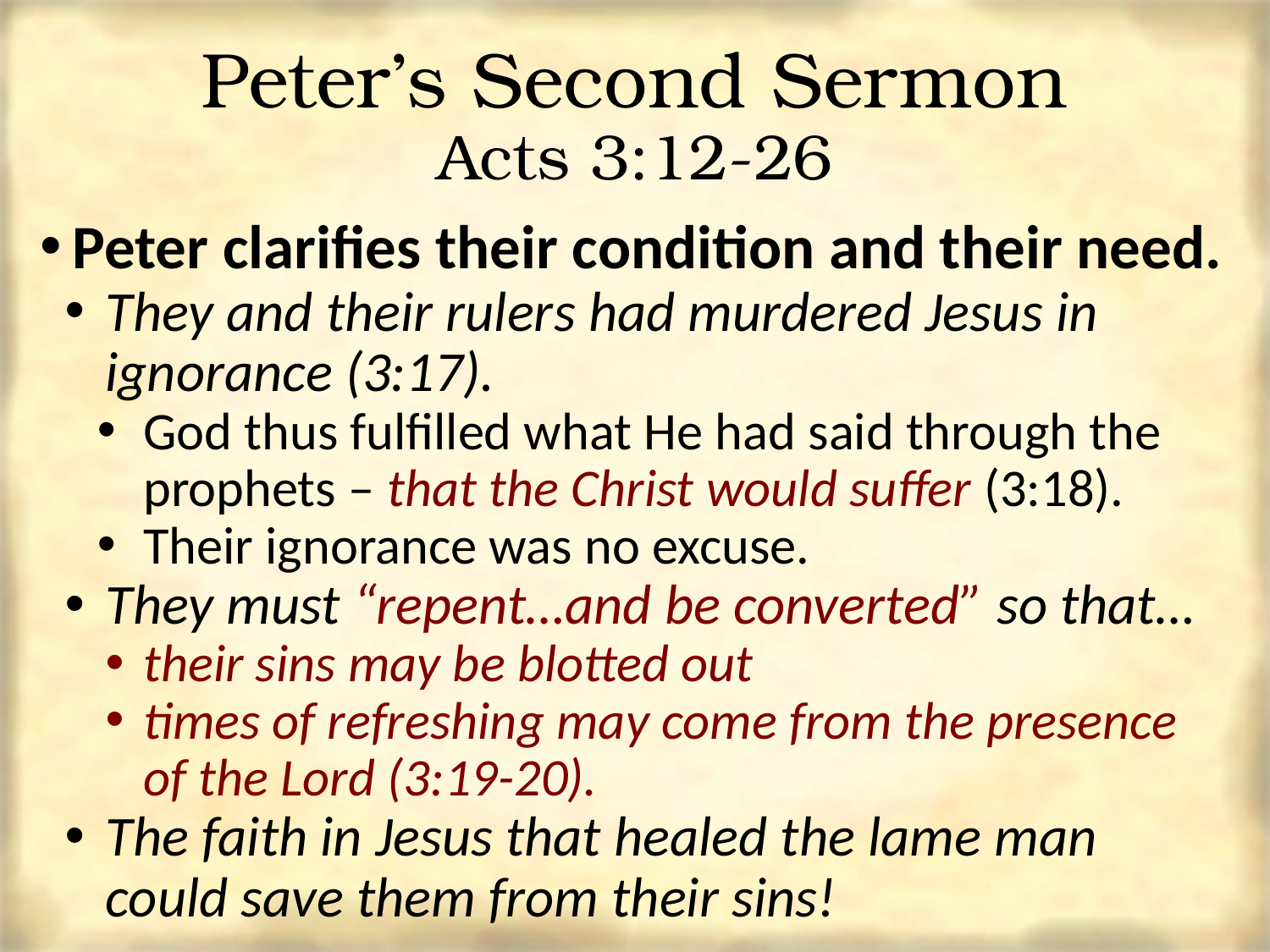

# Peter’s Second Sermon Acts 3:12-26
Peter clarifies their condition and their need.
They and their rulers had murdered Jesus in ignorance (3:17).
God thus fulfilled what He had said through the prophets – that the Christ would suffer (3:18).
Their ignorance was no excuse.
They must “repent…and be converted” so that…
their sins may be blotted out
times of refreshing may come from the presence of the Lord (3:19-20).
The faith in Jesus that healed the lame man could save them from their sins!